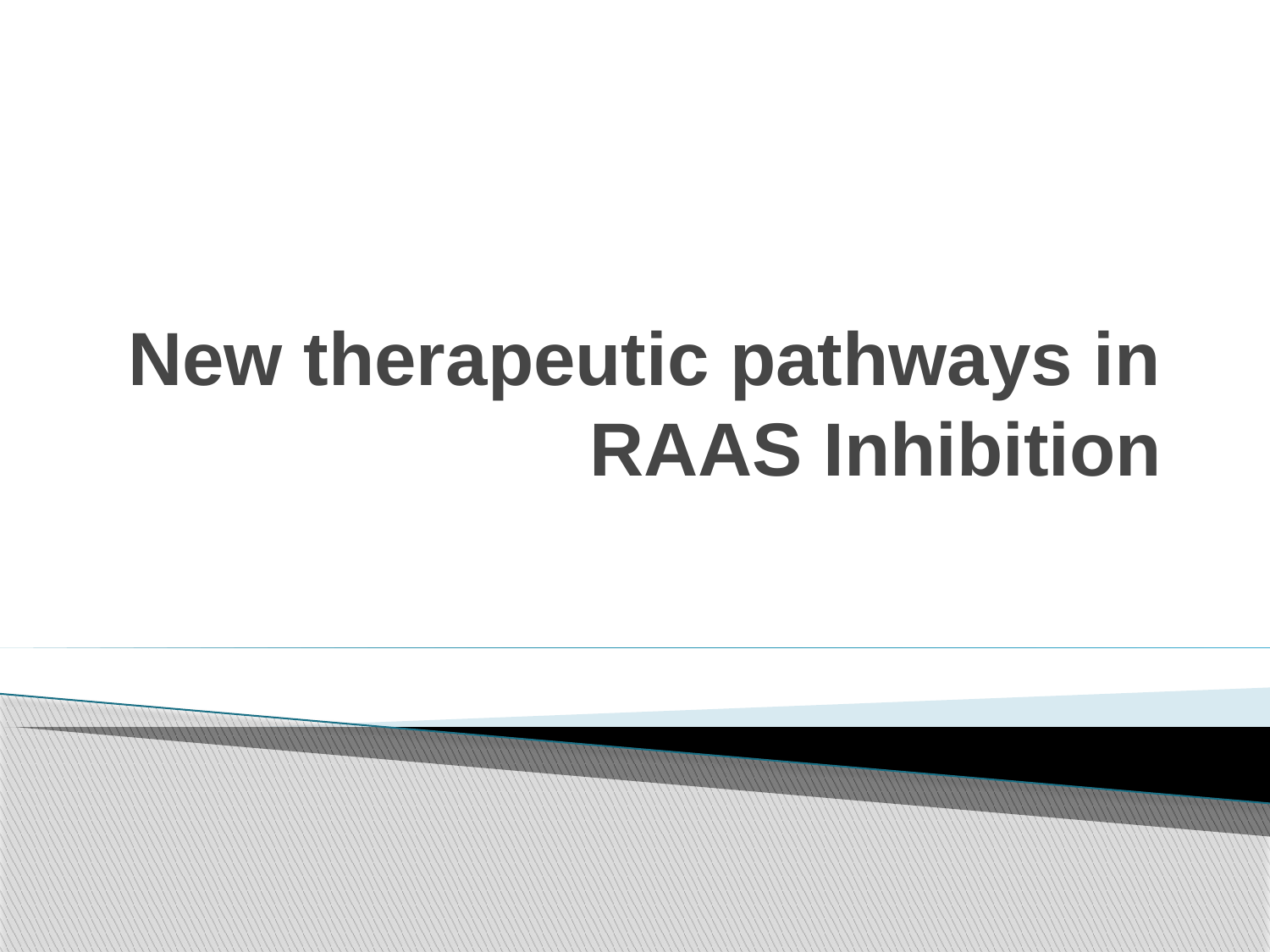

# New therapeutic pathways in RAAS Inhibition